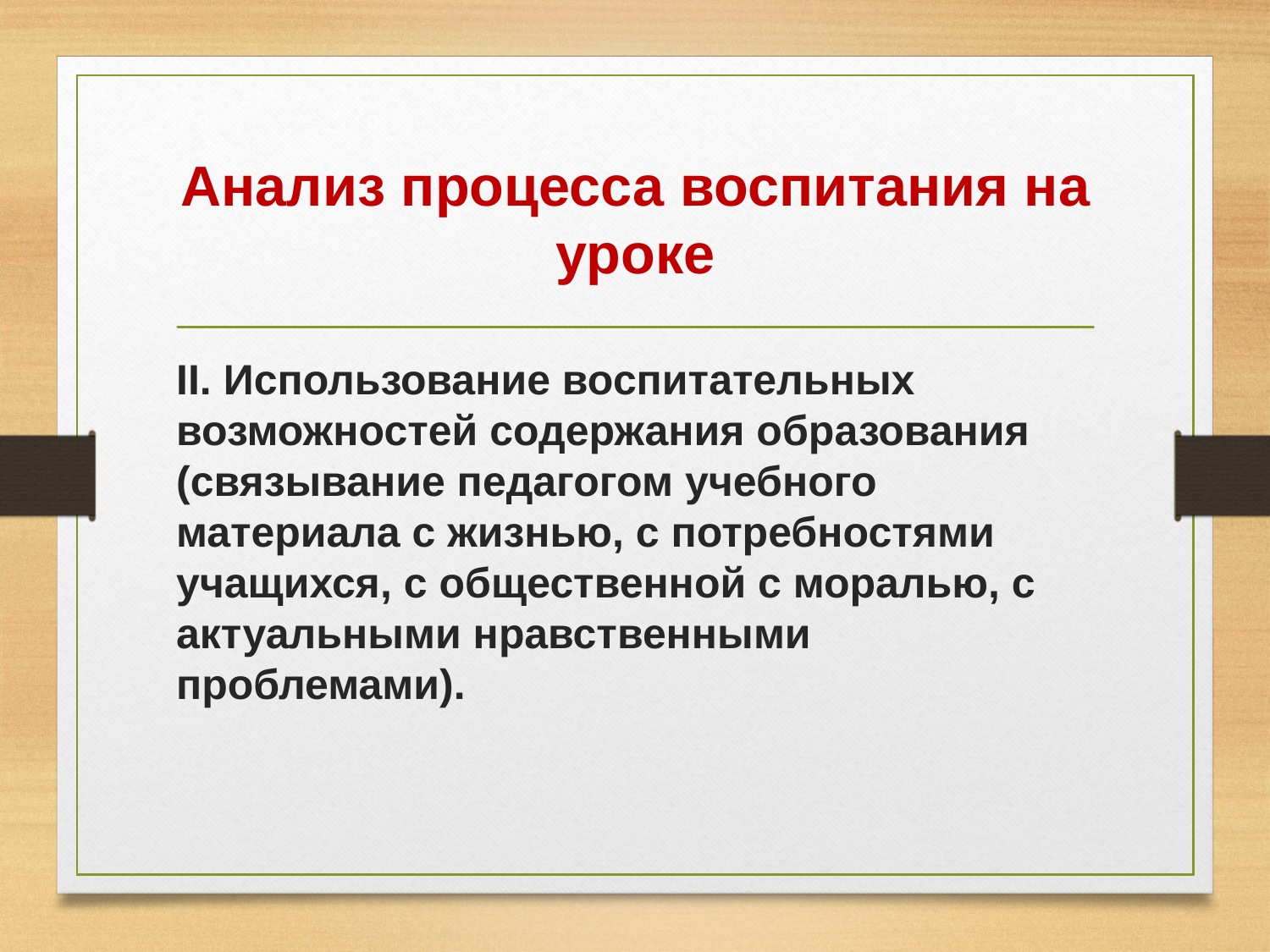

# Анализ процесса воспитания на уроке
II. Использование воспитательных возможностей содержания образования (связывание педагогом учебного материала с жизнью, с потребностями учащихся, с общественной с моралью, с актуальными нравственными проблемами).